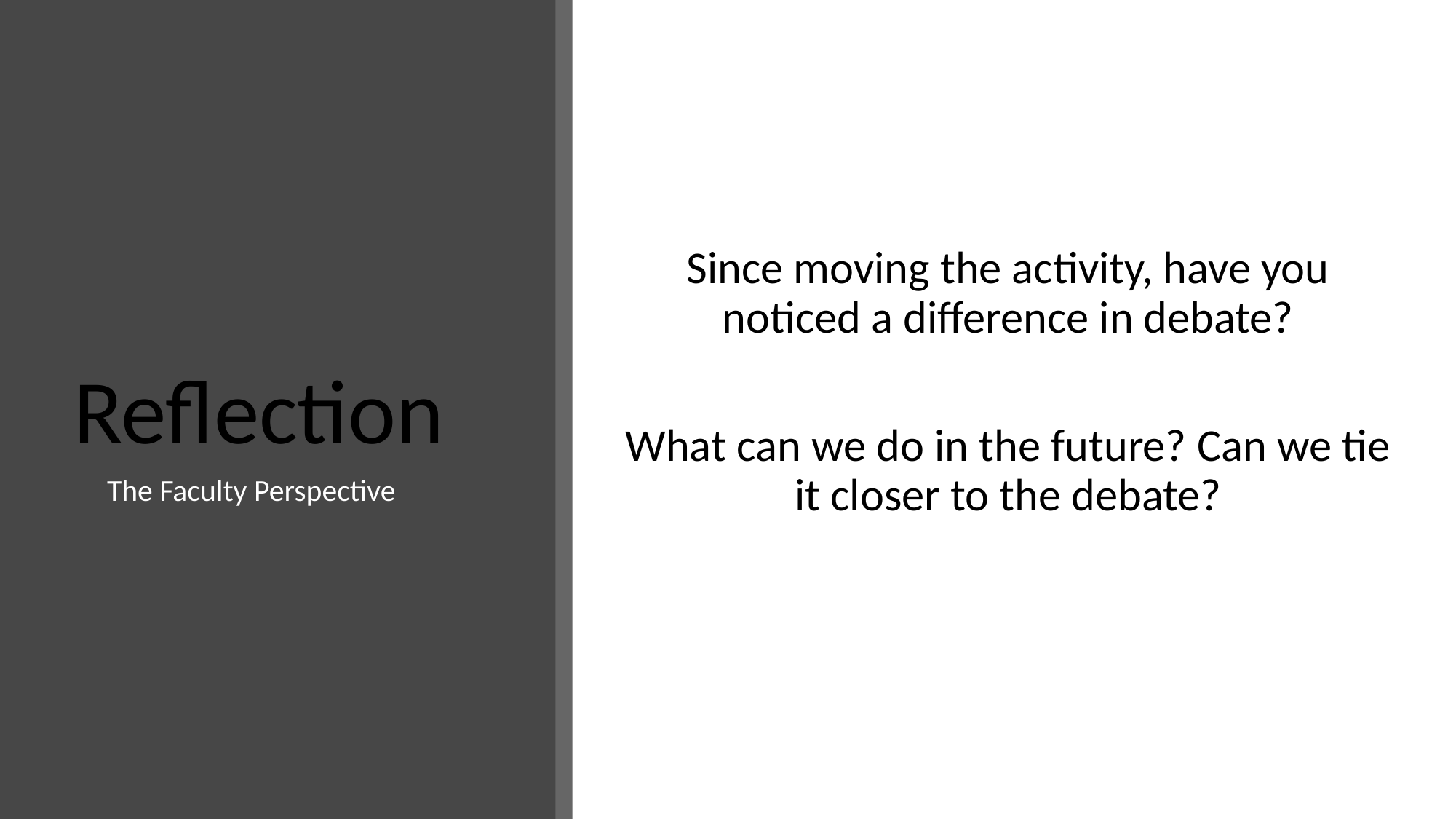

# Reflection
Since moving the activity, have you noticed a difference in debate?

What can we do in the future? Can we tie it closer to the debate?
The Faculty Perspective